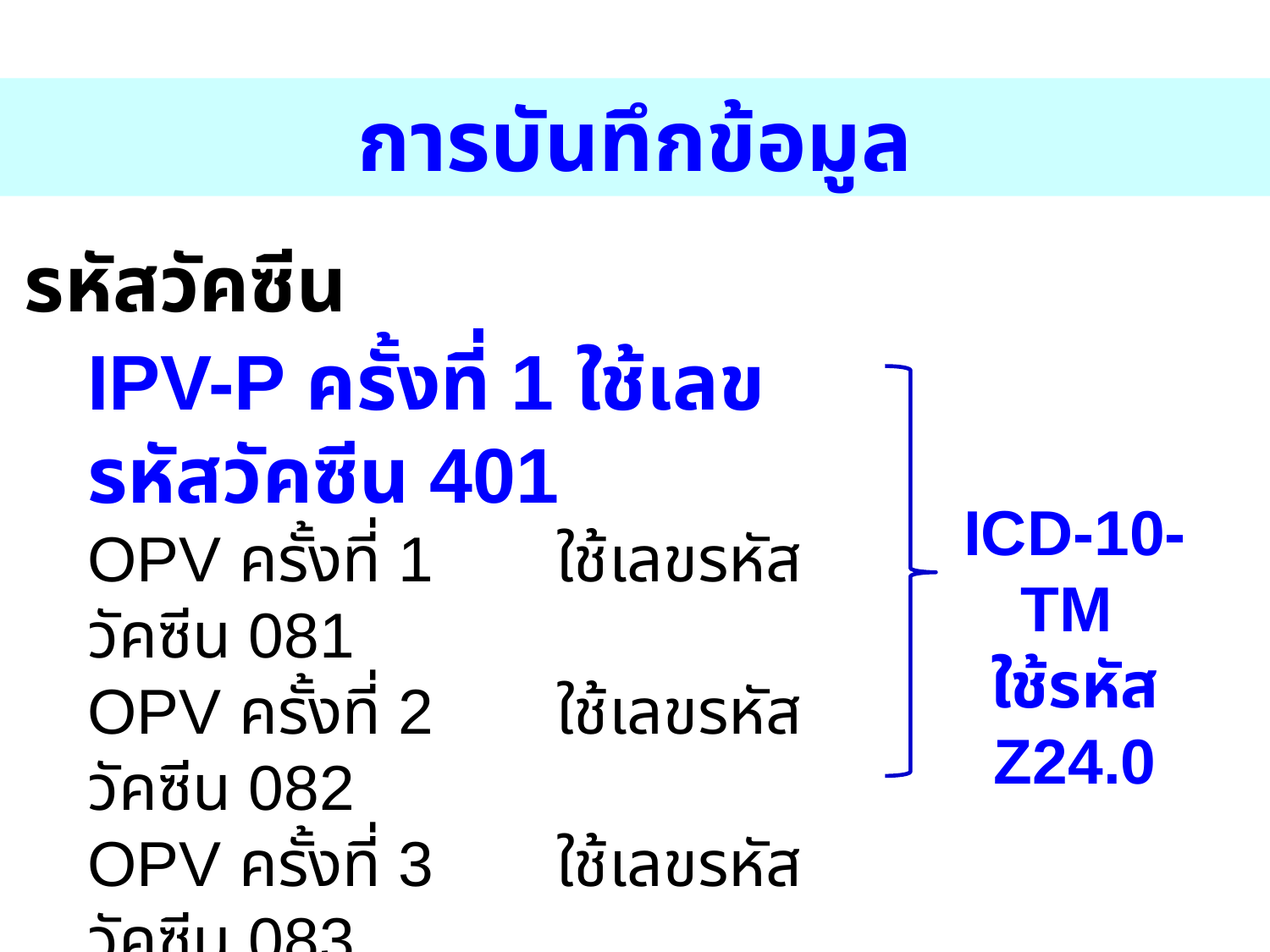

# การบันทึกข้อมูล
รหัสวัคซีน
IPV-P ครั้งที่ 1 ใช้เลขรหัสวัคซีน 401
OPV ครั้งที่ 1       ใช้เลขรหัสวัคซีน 081
OPV ครั้งที่ 2       ใช้เลขรหัสวัคซีน 082
OPV ครั้งที่ 3       ใช้เลขรหัสวัคซีน 083
OPV ครั้งที่ 4       ใช้เลขรหัสวัคซีน 084
OPV ครั้งที่ 5       ใช้เลขรหัสวัคซีน 085

ICD-10-TM
ใช้รหัส Z24.0